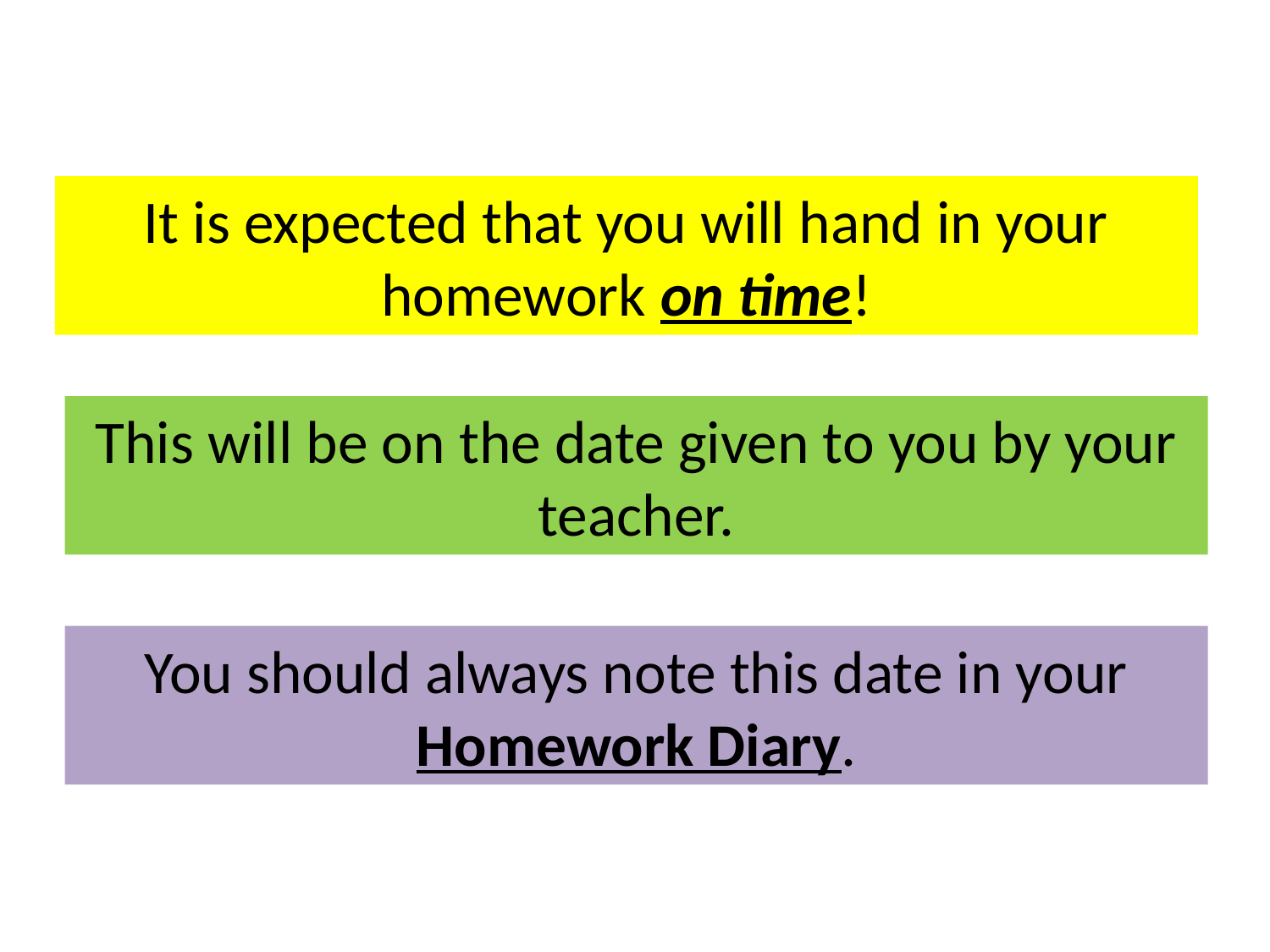

# It is expected that you will hand in your homework on time!
This will be on the date given to you by your teacher.
You should always note this date in your Homework Diary.